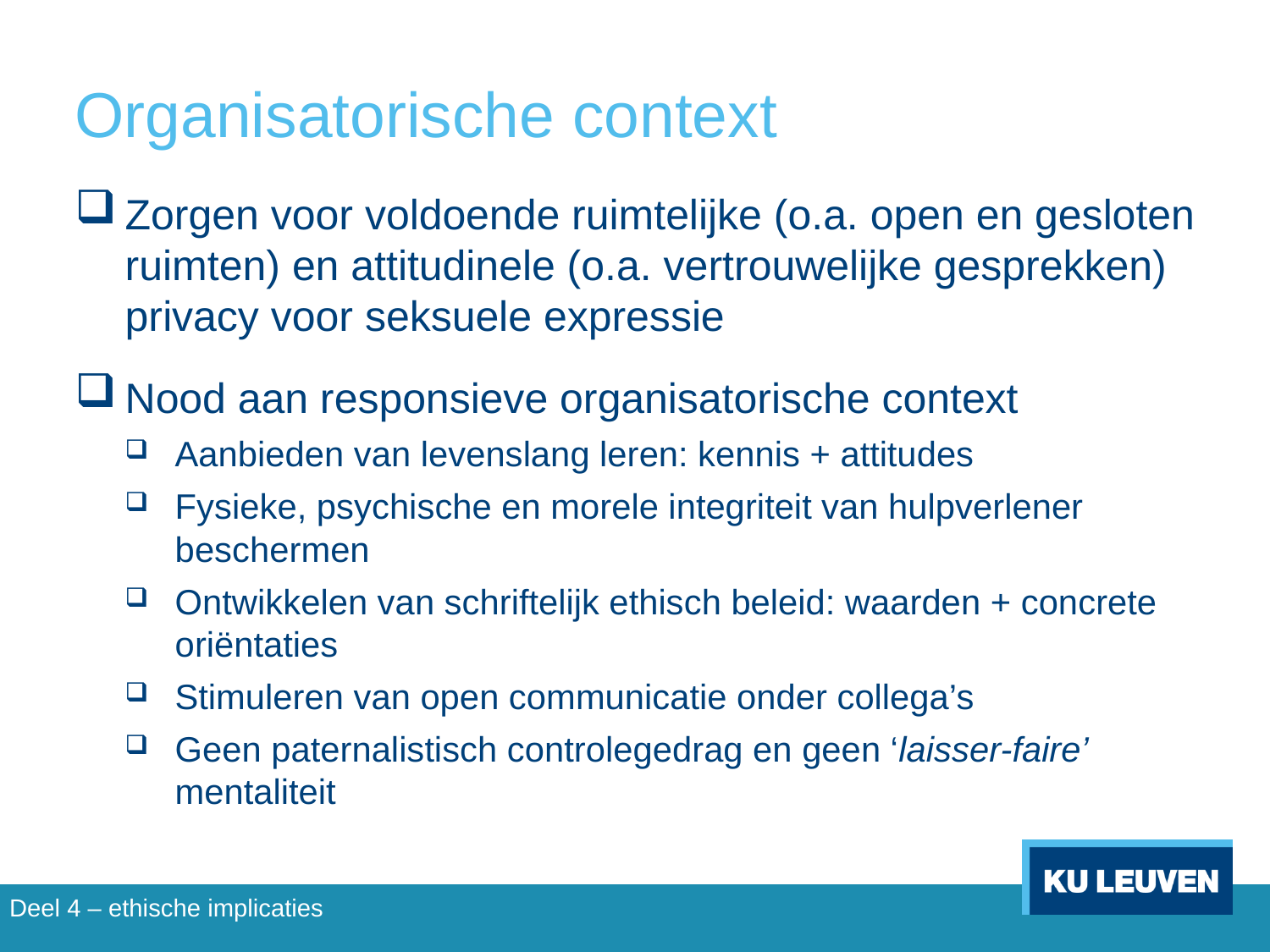

# Organisatorische context
Zorgen voor voldoende ruimtelijke (o.a. open en gesloten ruimten) en attitudinele (o.a. vertrouwelijke gesprekken) privacy voor seksuele expressie

Nood aan responsieve organisatorische context
Aanbieden van levenslang leren: kennis + attitudes
Fysieke, psychische en morele integriteit van hulpverlener beschermen
Ontwikkelen van schriftelijk ethisch beleid: waarden + concrete oriëntaties
Stimuleren van open communicatie onder collega’s
Geen paternalistisch controlegedrag en geen ‘laisser-faire’ mentaliteit

Deel 4 – ethische implicaties